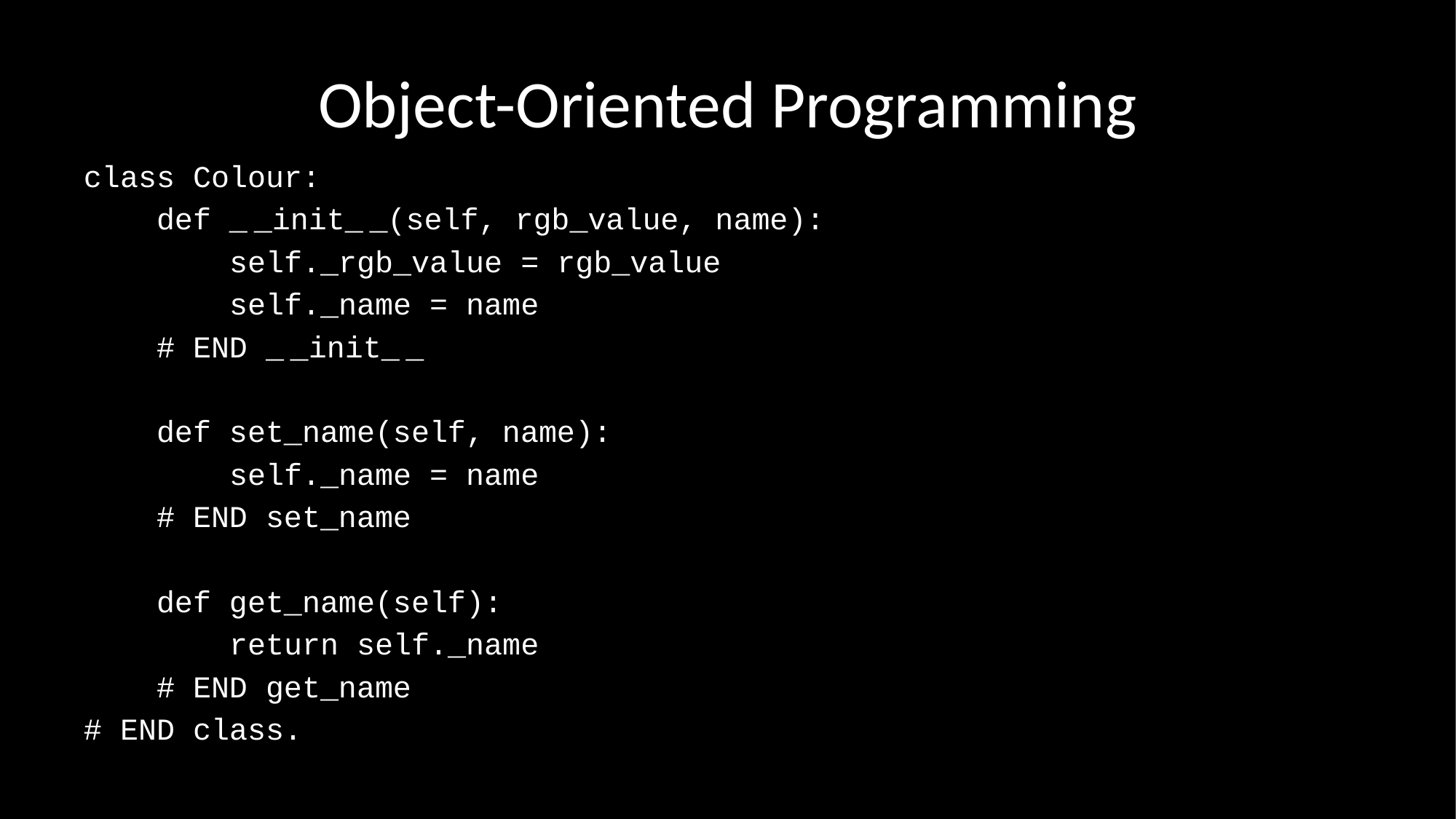

# Object-Oriented Programming
class Colour:
    def _ _init_ _(self, rgb_value, name):
        self._rgb_value = rgb_value
        self._name = name
    # END _ _init_ _

    def set_name(self, name):
        self._name = name
    # END set_name

    def get_name(self):
        return self._name
    # END get_name
# END class.